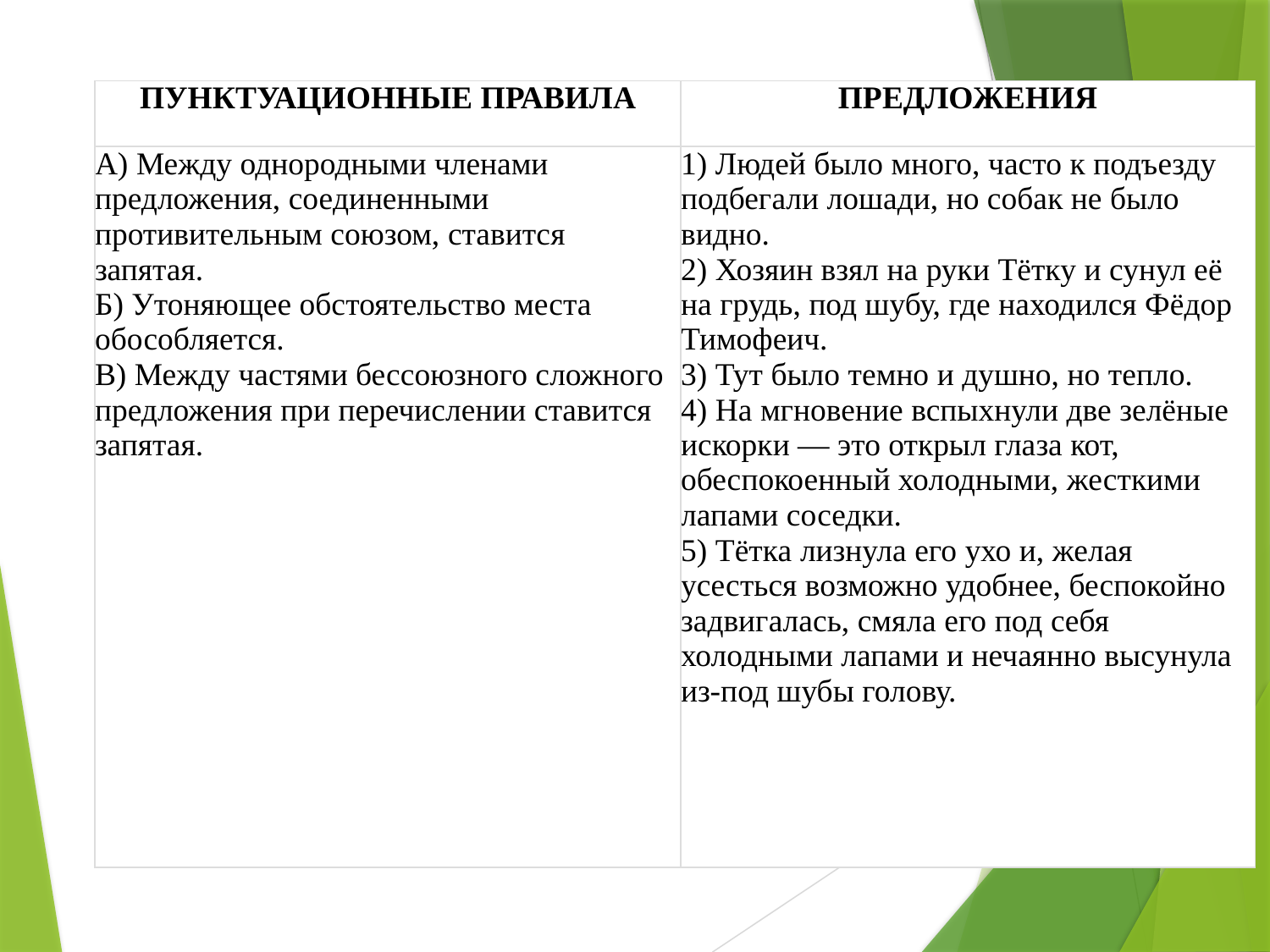

| ПУНКТУАЦИОННЫЕ ПРАВИЛА | ПРЕДЛОЖЕНИЯ |
| --- | --- |
| А) Между однородными членами предложения, соединенными противительным союзом, ставится запятая. Б) Утоняющее обстоятельство места обособляется. В) Между частями бессоюзного сложного предложения при перечислении ставится запятая. | 1) Людей было много, часто к подъезду подбегали лошади, но собак не было видно. 2) Хозяин взял на руки Тётку и сунул её на грудь, под шубу, где находился Фёдор Тимофеич. 3) Тут было темно и душно, но тепло. 4) На мгновение вспыхнули две зелёные искорки — это открыл глаза кот, обеспокоенный холодными, жесткими лапами соседки. 5) Тётка лизнула его ухо и, желая усесться возможно удобнее, беспокойно задвигалась, смяла его под себя холодными лапами и нечаянно высунула из-под шубы голову. |
#